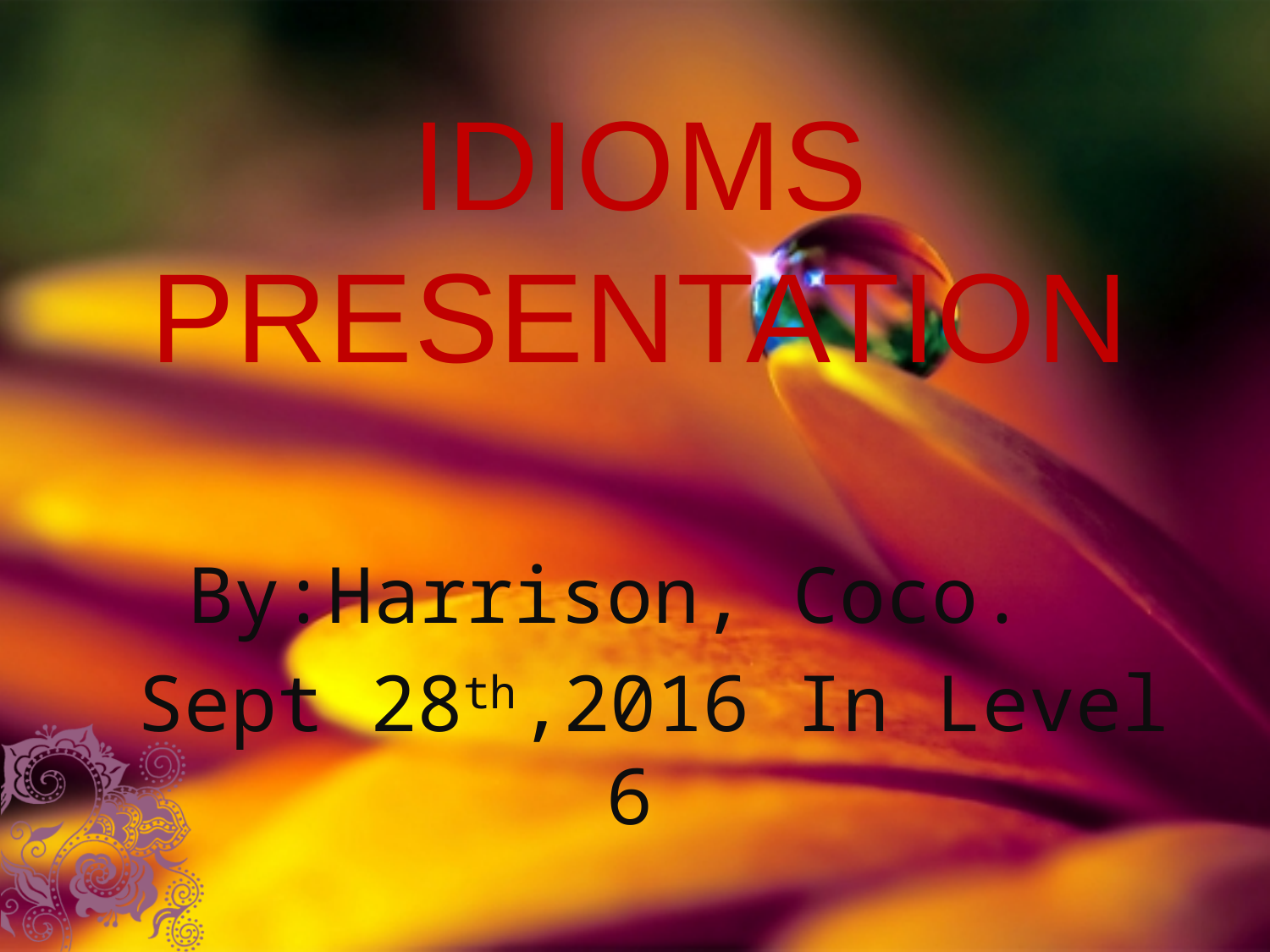

# IDIOMS PRESENTATION
By:Harrison, Coco.
 Sept 28th,2016 In Level 6